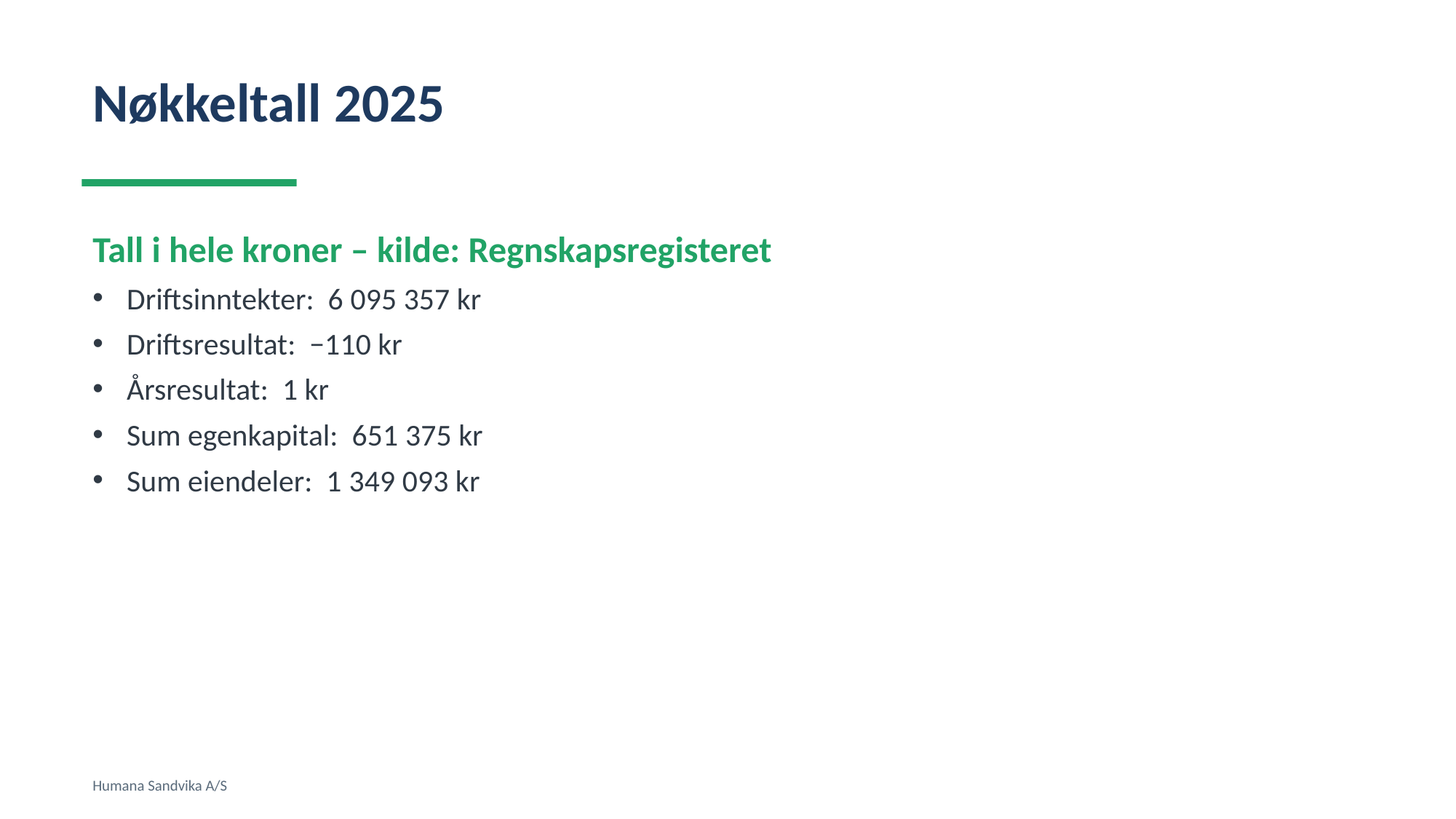

Nøkkeltall 2025

Tall i hele kroner – kilde: Regnskapsregisteret
Driftsinntekter:  6 095 357 kr
Driftsresultat:  −110 kr
Årsresultat:  1 kr
Sum egenkapital:  651 375 kr
Sum eiendeler:  1 349 093 kr
Humana Sandvika A/S